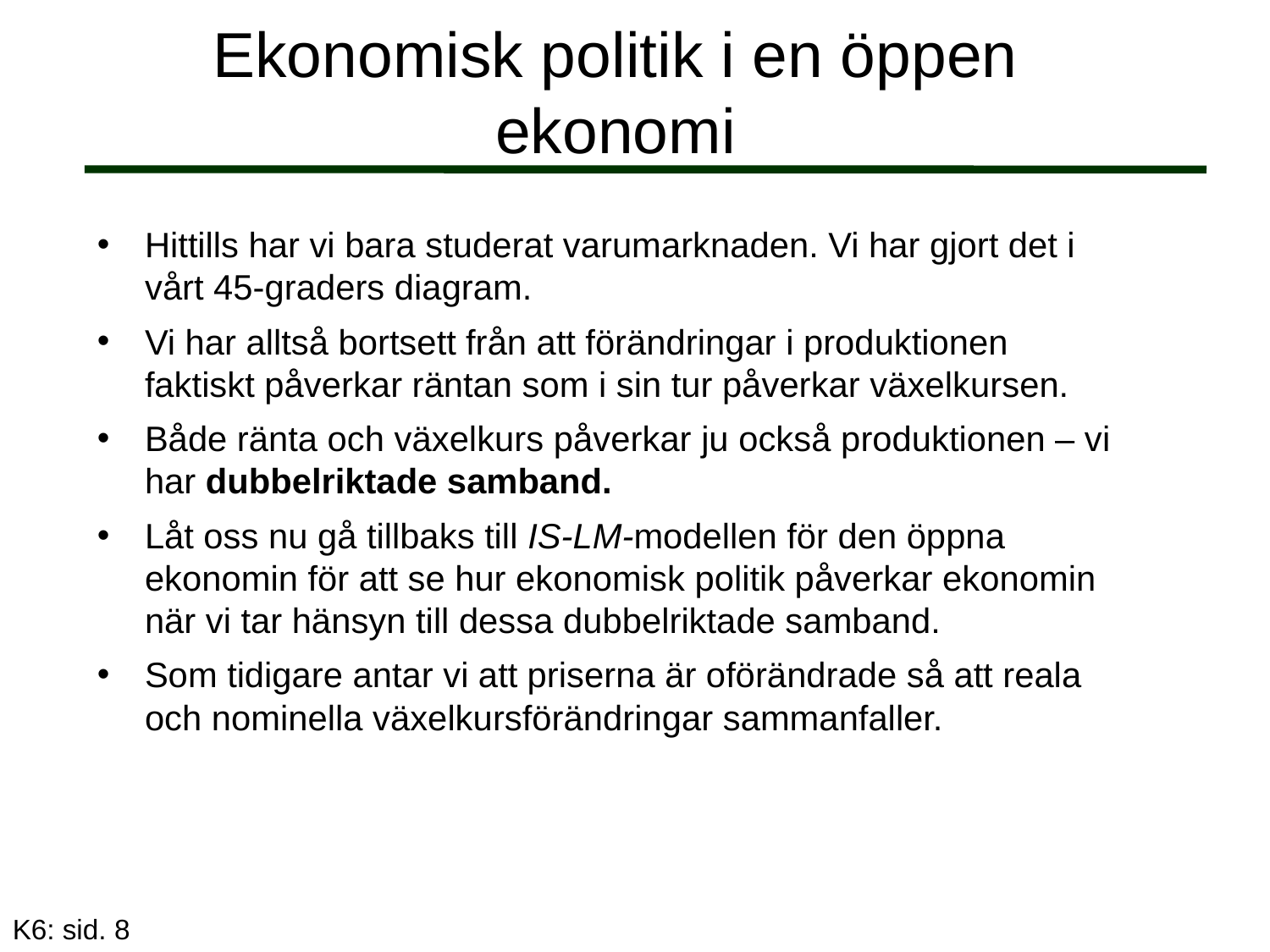

# Ekonomisk politik i en öppen ekonomi
Hittills har vi bara studerat varumarknaden. Vi har gjort det i vårt 45-graders diagram.
Vi har alltså bortsett från att förändringar i produktionen faktiskt påverkar räntan som i sin tur påverkar växelkursen.
Både ränta och växelkurs påverkar ju också produktionen – vi har dubbelriktade samband.
Låt oss nu gå tillbaks till IS-LM-modellen för den öppna ekonomin för att se hur ekonomisk politik påverkar ekonomin när vi tar hänsyn till dessa dubbelriktade samband.
Som tidigare antar vi att priserna är oförändrade så att reala och nominella växelkursförändringar sammanfaller.

K6: sid. 8